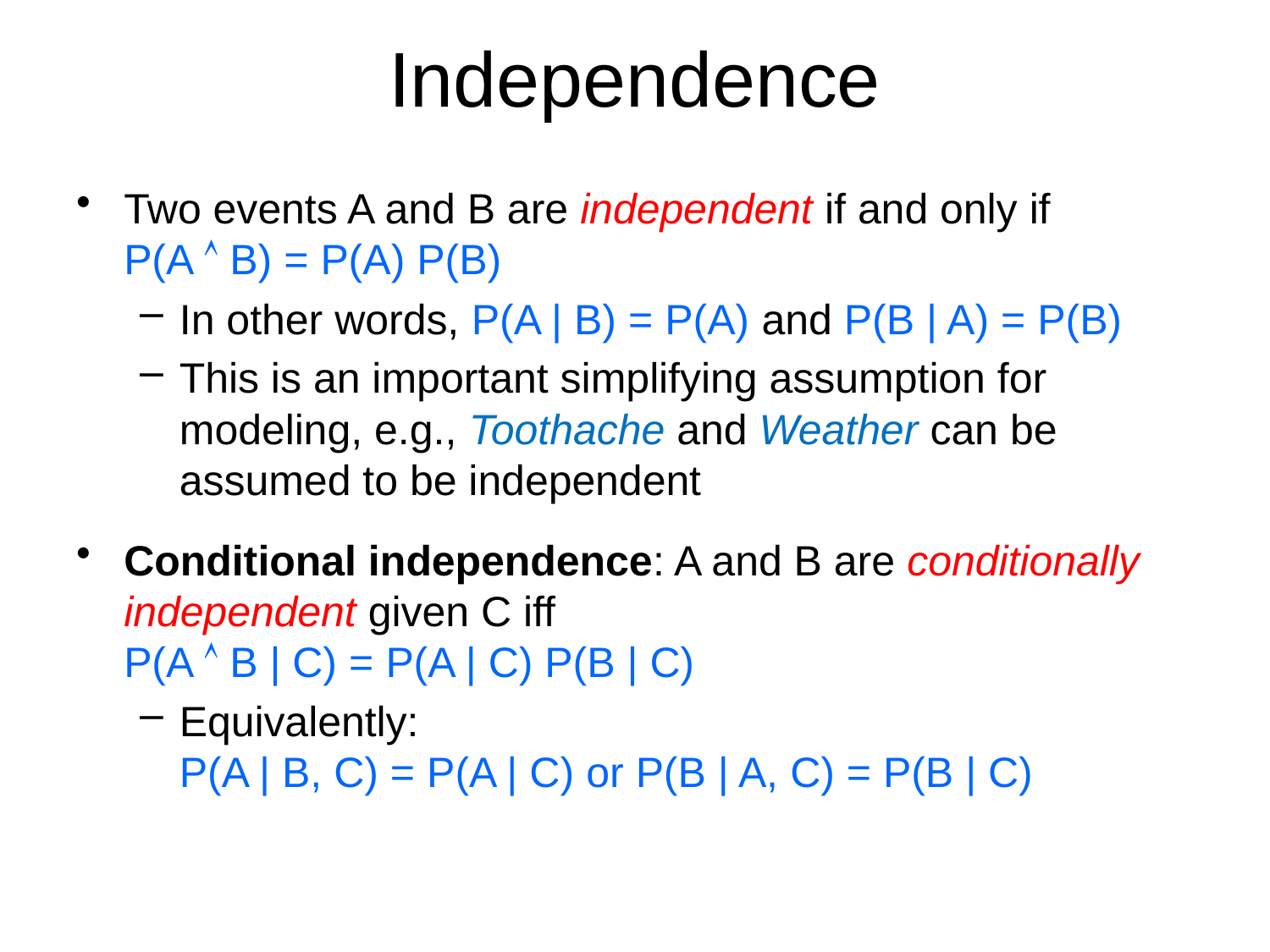

# Independence
Two events A and B are independent if and only if
P(A ∧ B) = P(A) P(B)
In other words, P(A | B) = P(A) and P(B | A) = P(B)
This is an important simplifying assumption for modeling, e.g., Toothache and Weather can be assumed to be independent
Conditional independence: A and B are conditionally independent given C iff
P(A ∧ B | C) = P(A | C) P(B | C)
Equivalently:
P(A | B, C) = P(A | C) or P(B | A, C) = P(B | C)